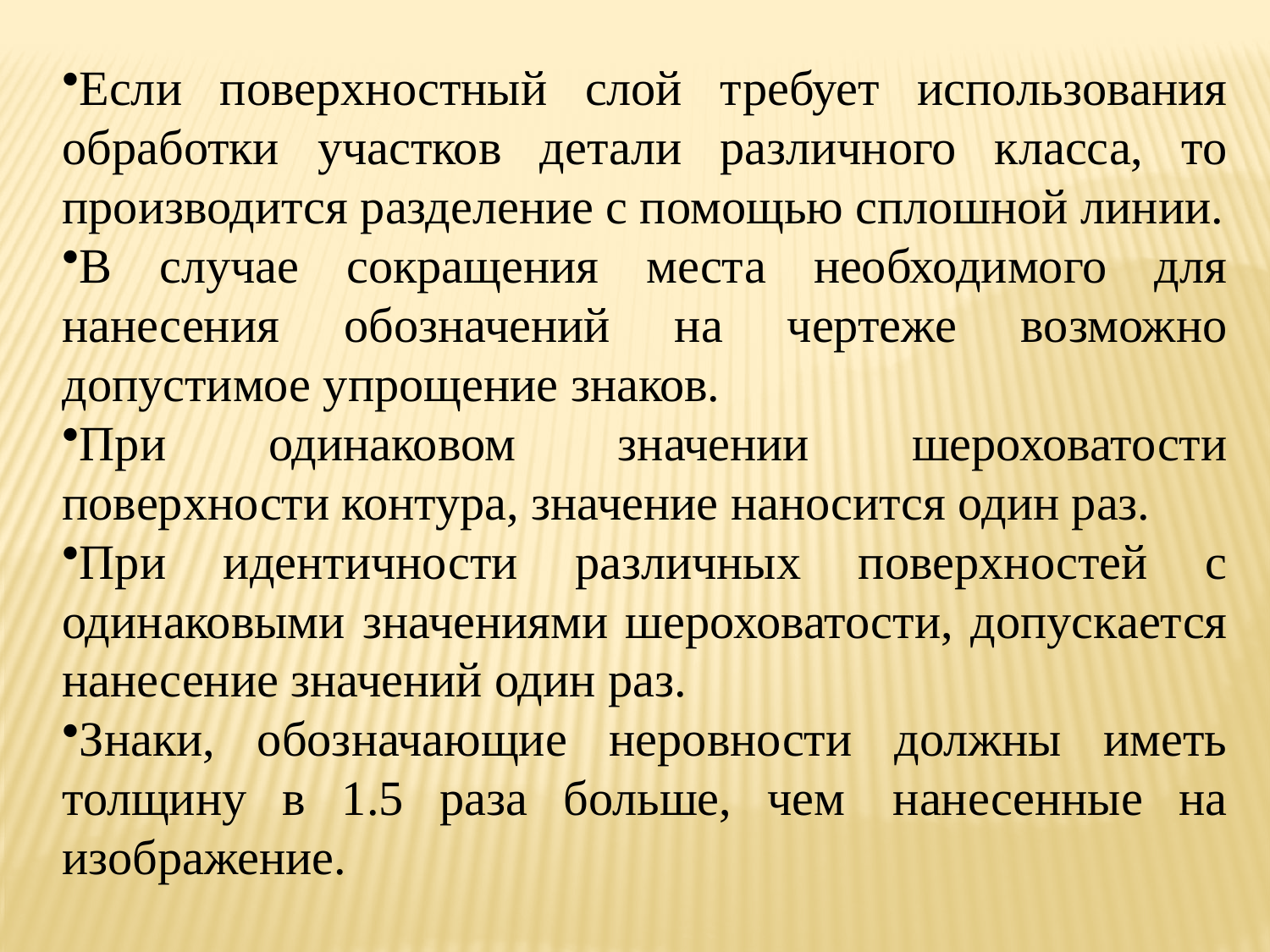

Если поверхностный слой требует использования обработки участков детали различного класса, то производится разделение с помощью сплошной линии.
В случае сокращения места необходимого для нанесения обозначений на чертеже возможно допустимое упрощение знаков.
При одинаковом значении шероховатости поверхности контура, значение наносится один раз.
При идентичности различных поверхностей с одинаковыми значениями шероховатости, допускается нанесение значений один раз.
Знаки, обозначающие неровности должны иметь толщину в 1.5 раза больше, чем  нанесенные на изображение.